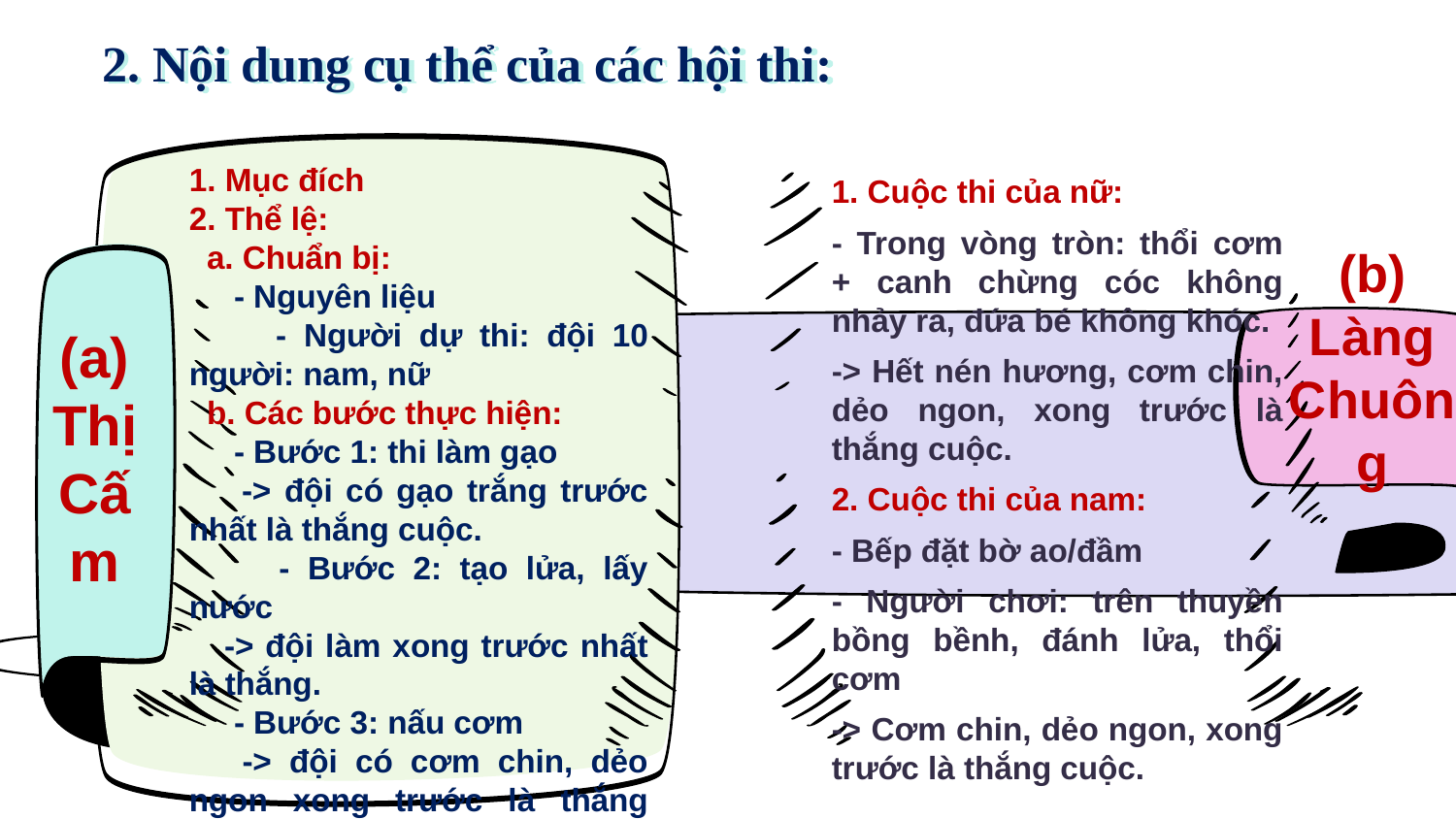

2. Nội dung cụ thể của các hội thi:

1. Mục đích
2. Thể lệ:
  a. Chuẩn bị:
     - Nguyên liệu
     - Người dự thi: đội 10 người: nam, nữ
  b. Các bước thực hiện:
     - Bước 1: thi làm gạo
    -> đội có gạo trắng trước nhất là thắng cuộc.
     - Bước 2: tạo lửa, lấy nước
   -> đội làm xong trước nhất là thắng.
     - Bước 3: nấu cơm
   -> đội có cơm chin, dẻo ngon xong trước là thắng cuộc.

(a)
Thị
Cấm

1. Cuộc thi của nữ:
- Trong vòng tròn: thổi cơm + canh chừng cóc không nhảy ra, đứa bé không khóc.
-> Hết nén hương, cơm chin, dẻo ngon, xong trước là thắng cuộc.
2. Cuộc thi của nam:
- Bếp đặt bờ ao/đầm
- Người chơi: trên thuyền bồng bềnh, đánh lửa, thổi cơm
-> Cơm chin, dẻo ngon, xong trước là thắng cuộc.

(b)
Làng
Chuông